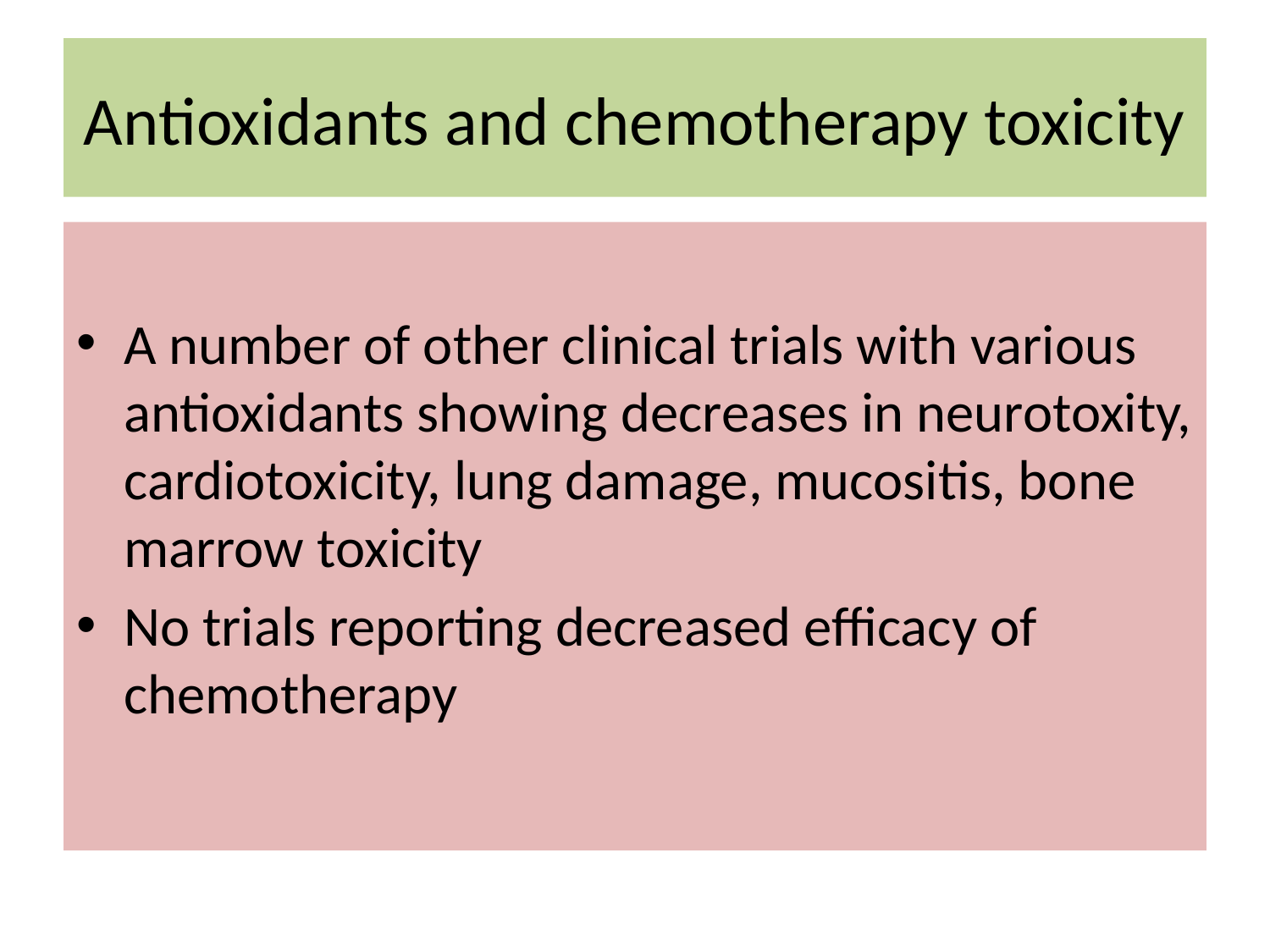

# Antioxidants and chemotherapy toxicity

A number of other clinical trials with various antioxidants showing decreases in neurotoxity, cardiotoxicity, lung damage, mucositis, bone marrow toxicity
No trials reporting decreased efficacy of chemotherapy